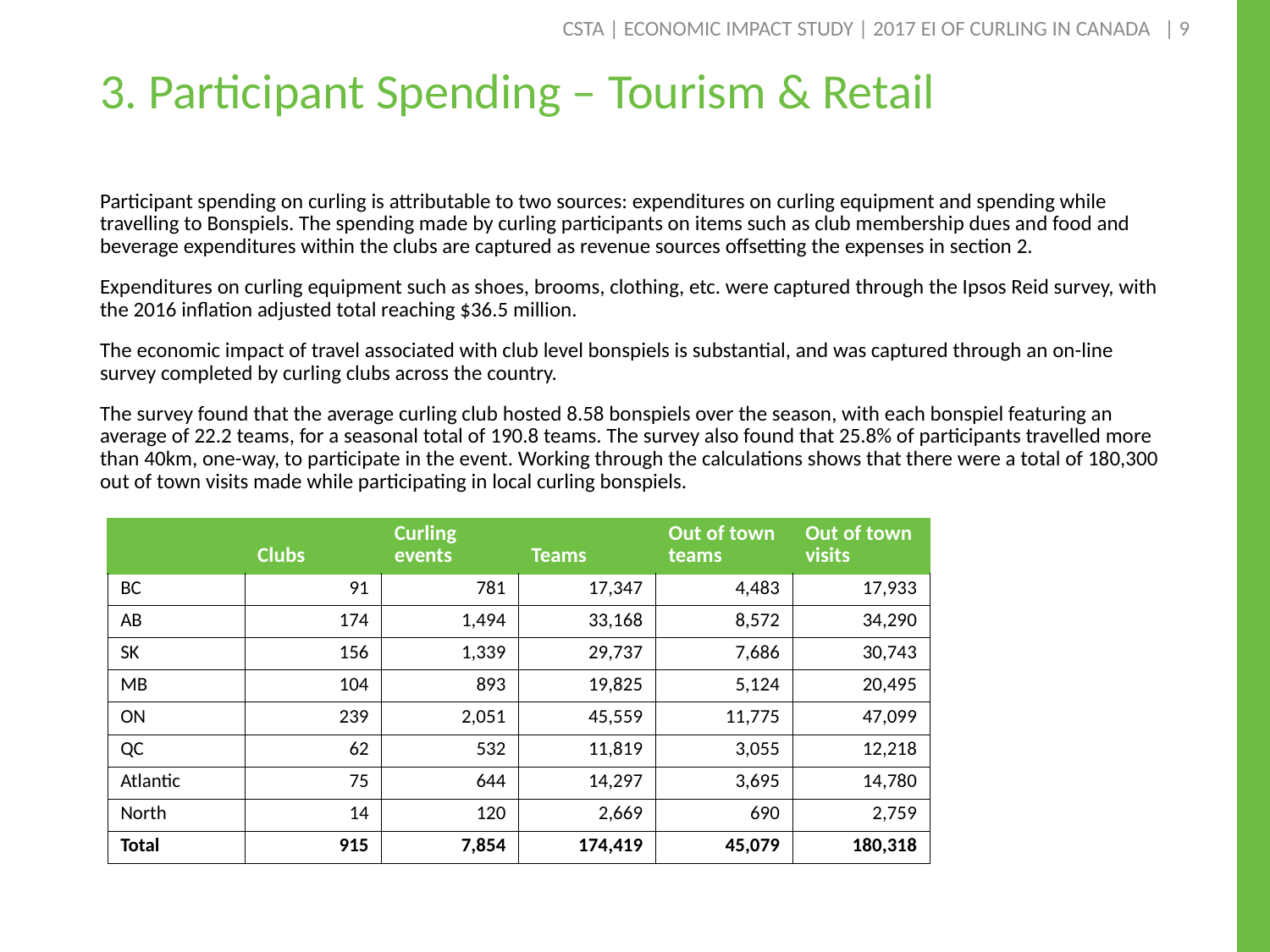

| 9
CSTA | ECONOMIC IMPACT STUDY | 2017 EI OF CURLING IN CANADA
# 3. Participant Spending – Tourism & Retail
Participant spending on curling is attributable to two sources: expenditures on curling equipment and spending while travelling to Bonspiels. The spending made by curling participants on items such as club membership dues and food and beverage expenditures within the clubs are captured as revenue sources offsetting the expenses in section 2.
Expenditures on curling equipment such as shoes, brooms, clothing, etc. were captured through the Ipsos Reid survey, with the 2016 inflation adjusted total reaching $36.5 million.
The economic impact of travel associated with club level bonspiels is substantial, and was captured through an on-line survey completed by curling clubs across the country.
The survey found that the average curling club hosted 8.58 bonspiels over the season, with each bonspiel featuring an average of 22.2 teams, for a seasonal total of 190.8 teams. The survey also found that 25.8% of participants travelled more than 40km, one-way, to participate in the event. Working through the calculations shows that there were a total of 180,300 out of town visits made while participating in local curling bonspiels.
|  | Clubs | Curling events | Teams | Out of town teams | Out of town visits |
| --- | --- | --- | --- | --- | --- |
| BC | 91 | 781 | 17,347 | 4,483 | 17,933 |
| AB | 174 | 1,494 | 33,168 | 8,572 | 34,290 |
| SK | 156 | 1,339 | 29,737 | 7,686 | 30,743 |
| MB | 104 | 893 | 19,825 | 5,124 | 20,495 |
| ON | 239 | 2,051 | 45,559 | 11,775 | 47,099 |
| QC | 62 | 532 | 11,819 | 3,055 | 12,218 |
| Atlantic | 75 | 644 | 14,297 | 3,695 | 14,780 |
| North | 14 | 120 | 2,669 | 690 | 2,759 |
| Total | 915 | 7,854 | 174,419 | 45,079 | 180,318 |